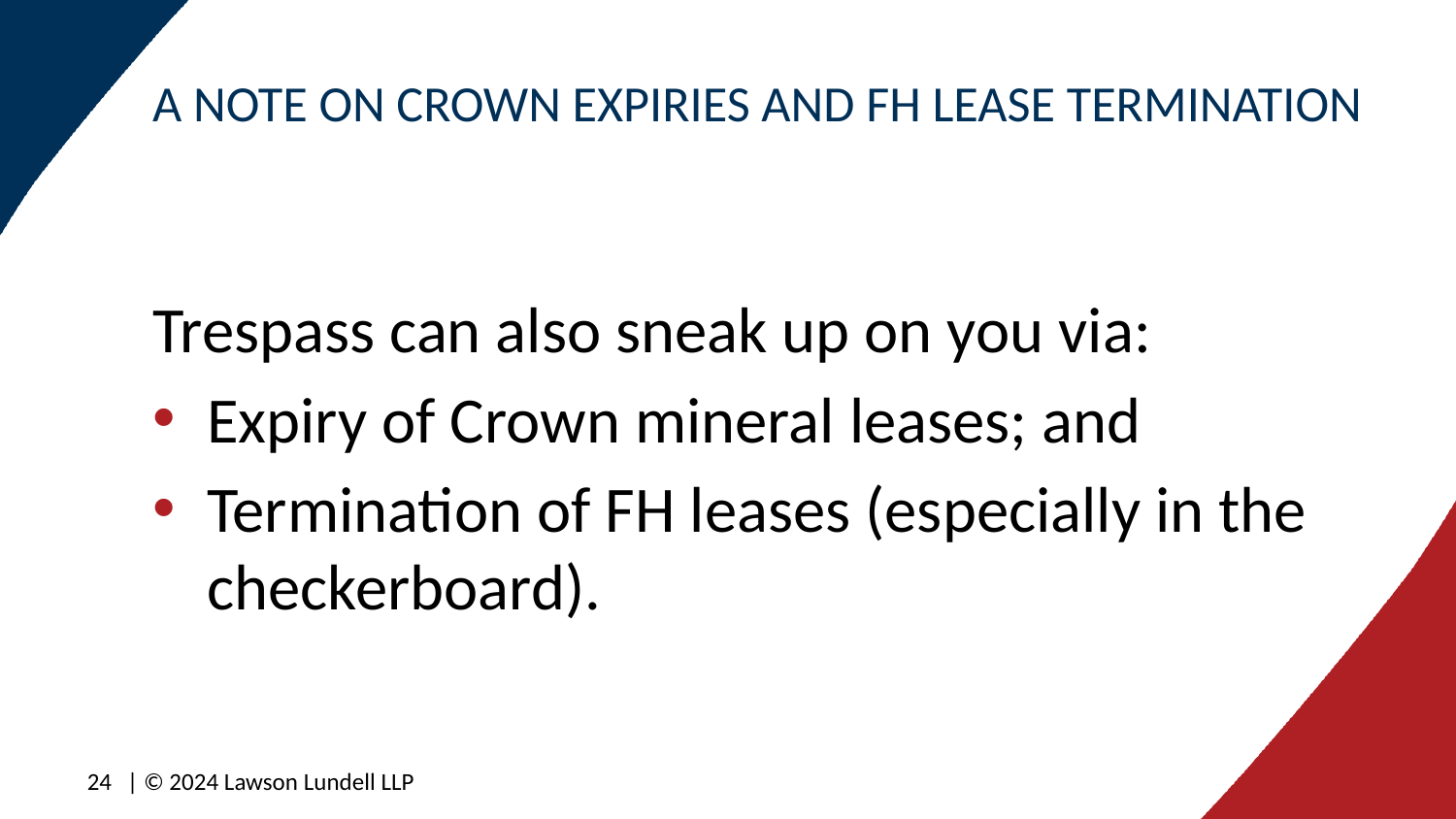

# A NOTE ON CROWN EXPIRIES AND FH LEASE TERMINATION

Trespass can also sneak up on you via:
Expiry of Crown mineral leases; and
Termination of FH leases (especially in the checkerboard).
24
| © 2024 Lawson Lundell LLP